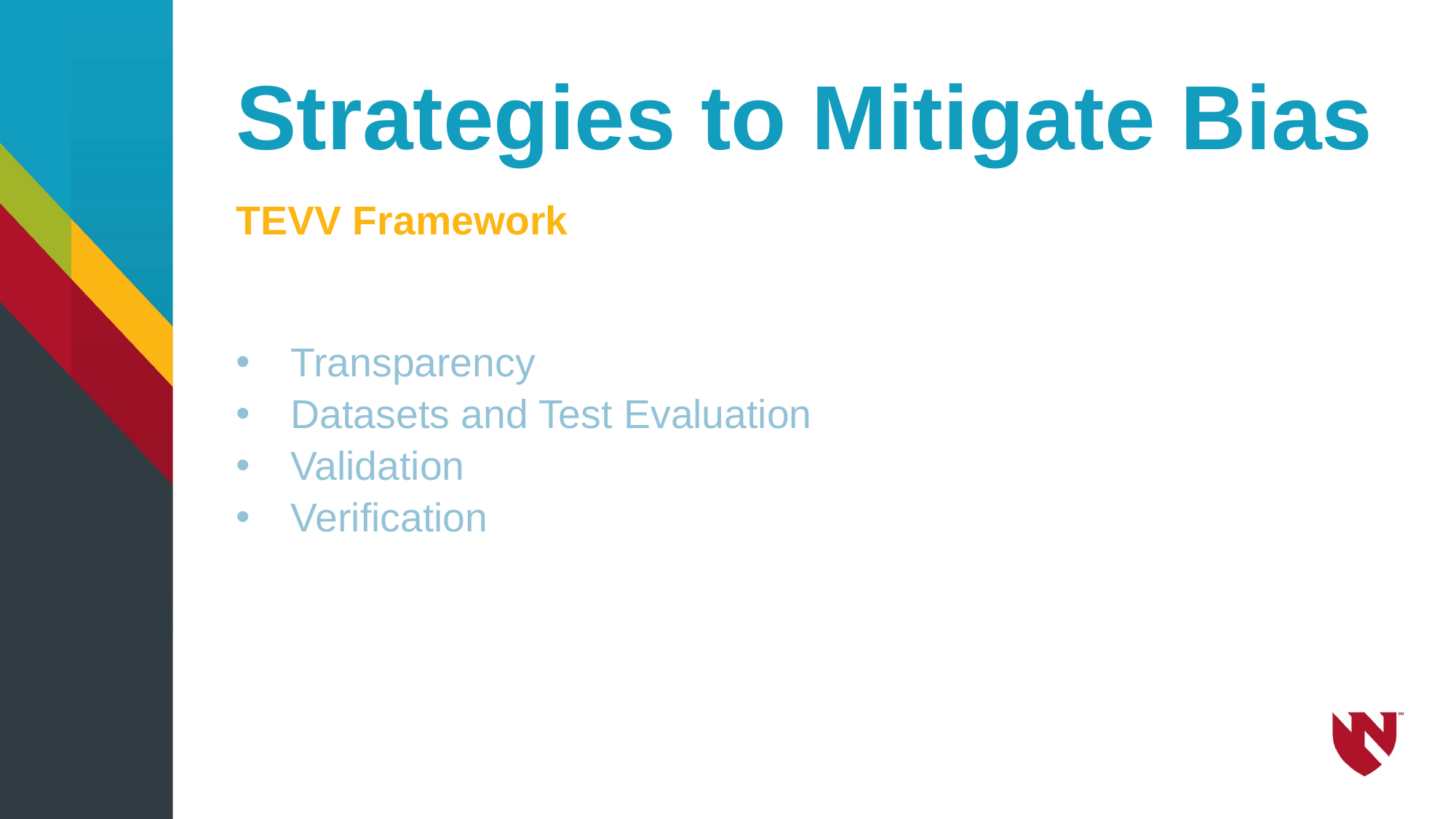

# Strategies to Mitigate Bias
TEVV Framework
Transparency
Datasets and Test Evaluation
Validation
Verification